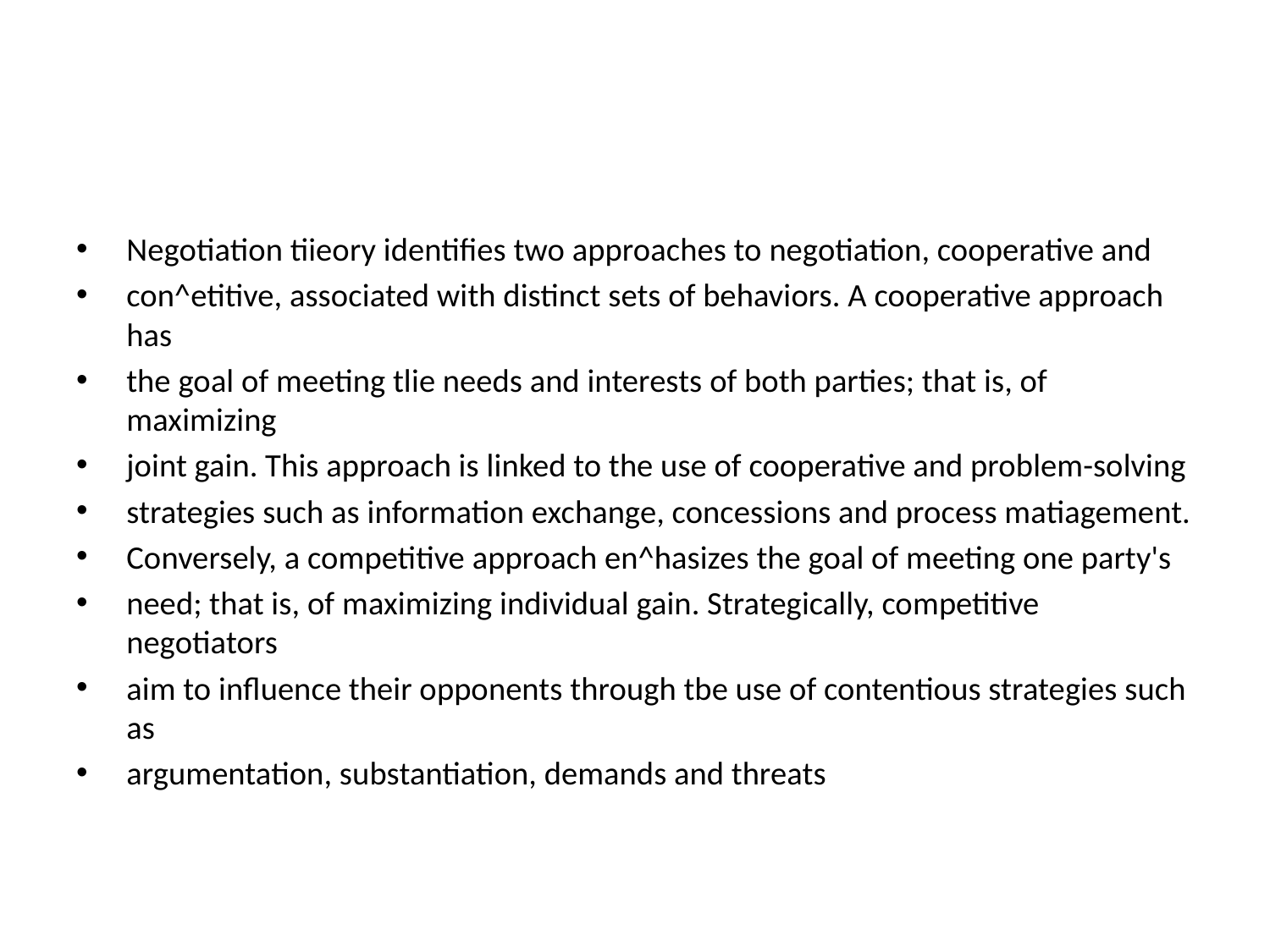

#
Negotiation tiieory identifies two approaches to negotiation, cooperative and
con^etitive, associated with distinct sets of behaviors. A cooperative approach has
the goal of meeting tlie needs and interests of both parties; that is, of maximizing
joint gain. This approach is linked to the use of cooperative and problem-solving
strategies such as information exchange, concessions and process matiagement.
Conversely, a competitive approach en^hasizes the goal of meeting one party's
need; that is, of maximizing individual gain. Strategically, competitive negotiators
aim to influence their opponents through tbe use of contentious strategies such as
argumentation, substantiation, demands and threats